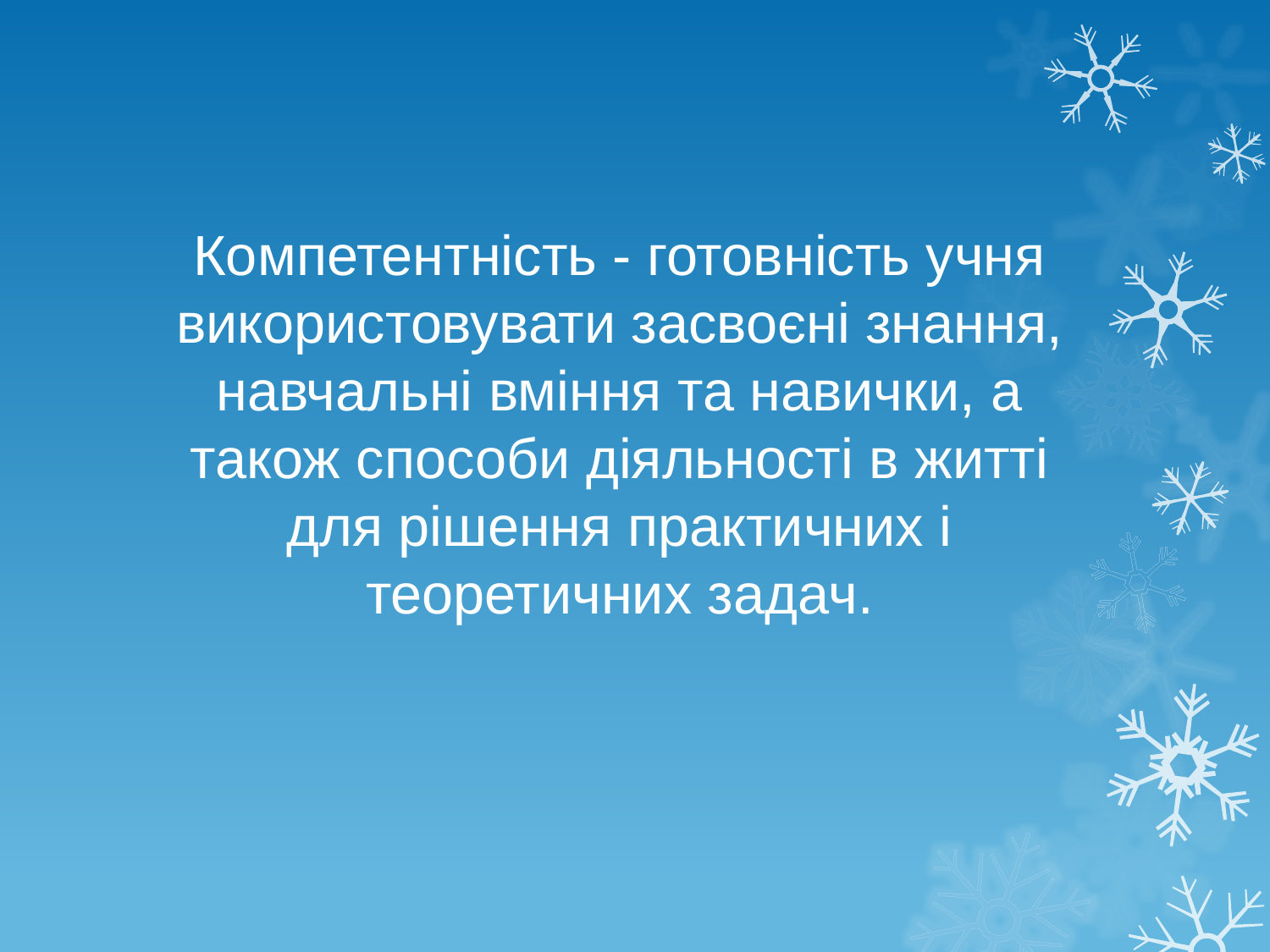

# Компетентність - готовність учня використовувати засвоєні знання, навчальні вміння та навички, а також способи діяльності в житті для рішення практичних і теоретичних задач.